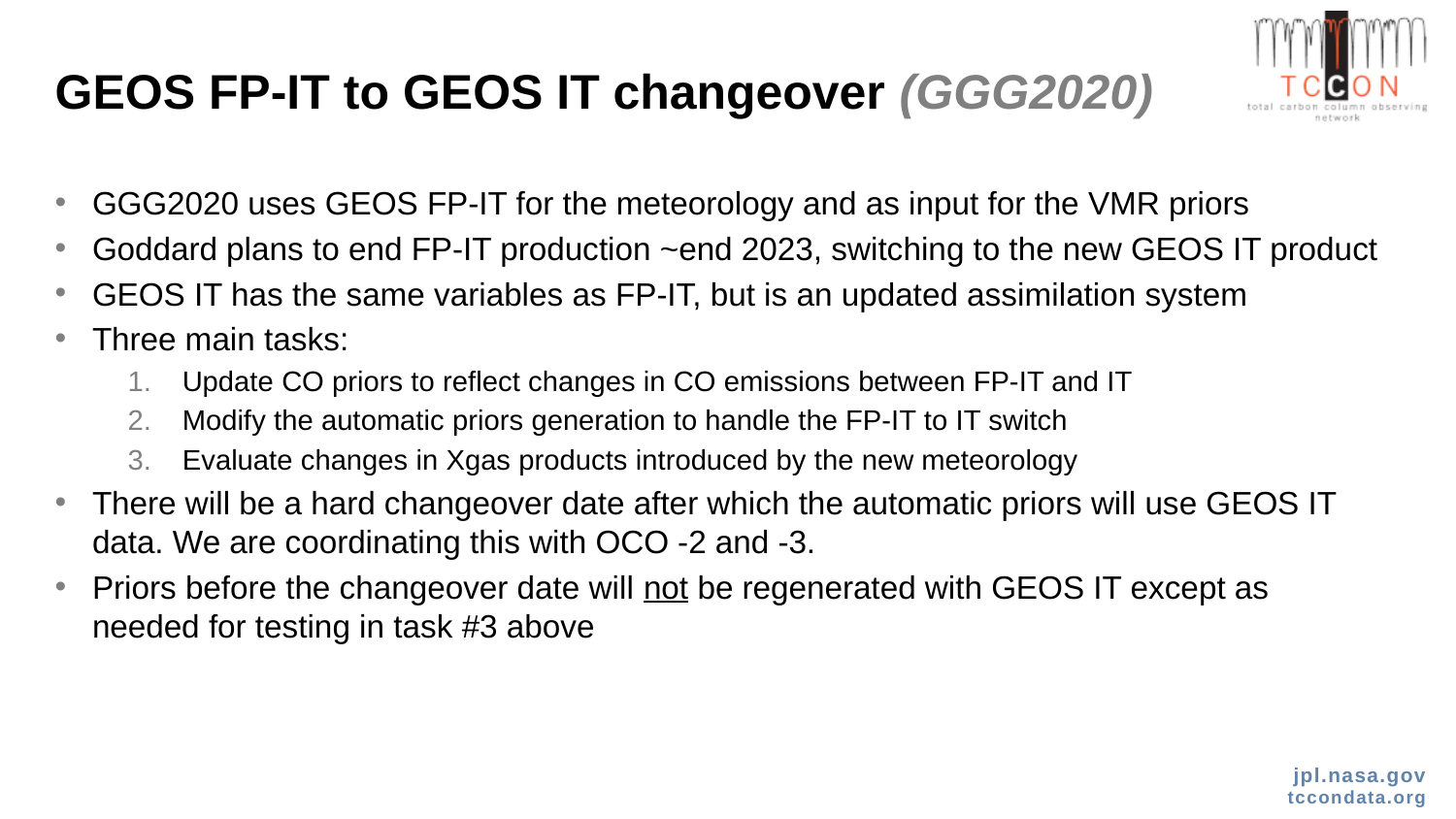

# GEOS FP-IT to GEOS IT changeover (GGG2020)
GGG2020 uses GEOS FP-IT for the meteorology and as input for the VMR priors
Goddard plans to end FP-IT production ~end 2023, switching to the new GEOS IT product
GEOS IT has the same variables as FP-IT, but is an updated assimilation system
Three main tasks:
Update CO priors to reflect changes in CO emissions between FP-IT and IT
Modify the automatic priors generation to handle the FP-IT to IT switch
Evaluate changes in Xgas products introduced by the new meteorology
There will be a hard changeover date after which the automatic priors will use GEOS IT data. We are coordinating this with OCO -2 and -3.
Priors before the changeover date will not be regenerated with GEOS IT except as needed for testing in task #3 above